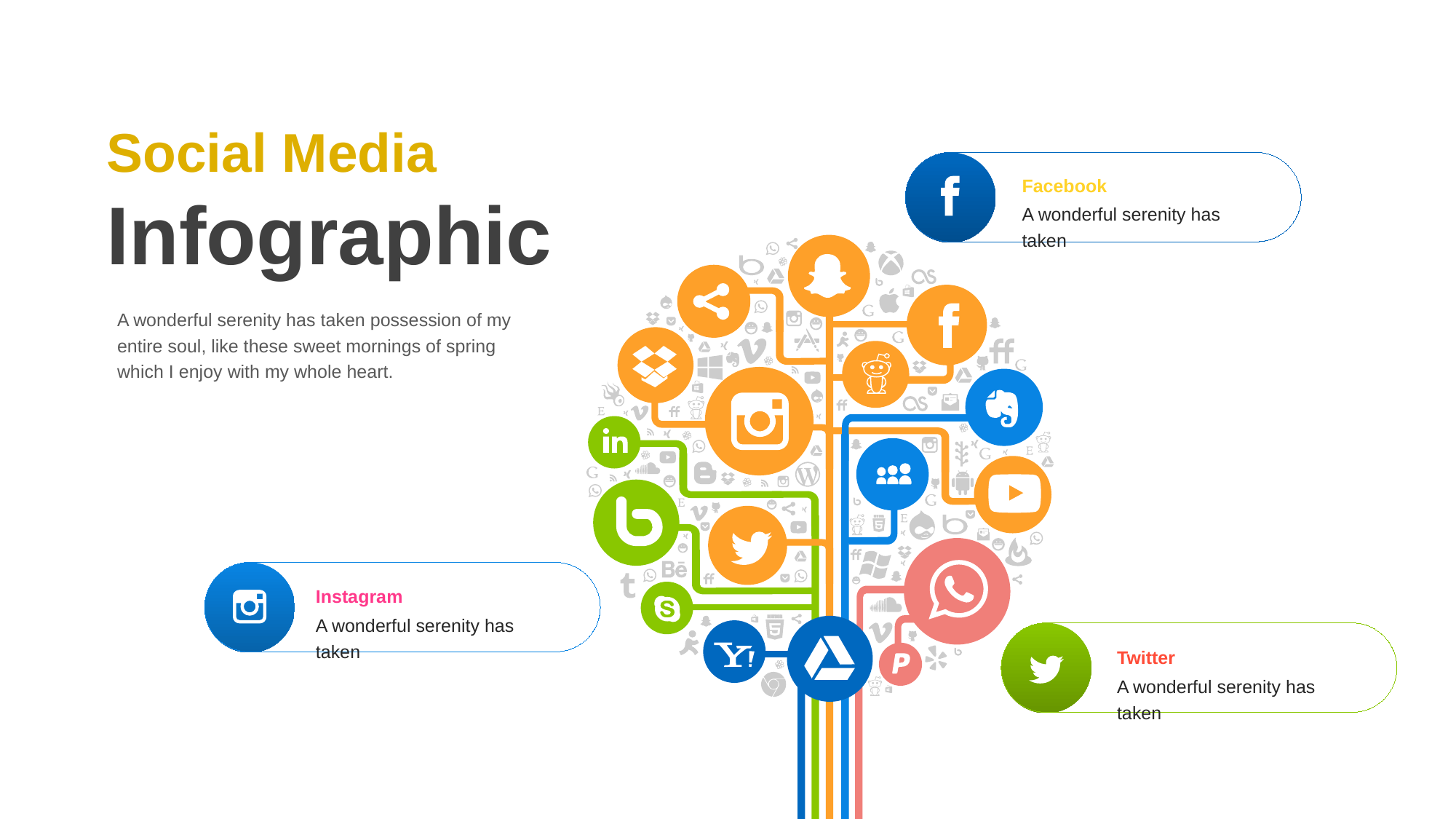

Social Media Infographic
A wonderful serenity has taken possession of my entire soul, like these sweet mornings of spring which I enjoy with my whole heart.

Facebook
A wonderful serenity has taken

Instagram
A wonderful serenity has taken

Twitter
A wonderful serenity has taken